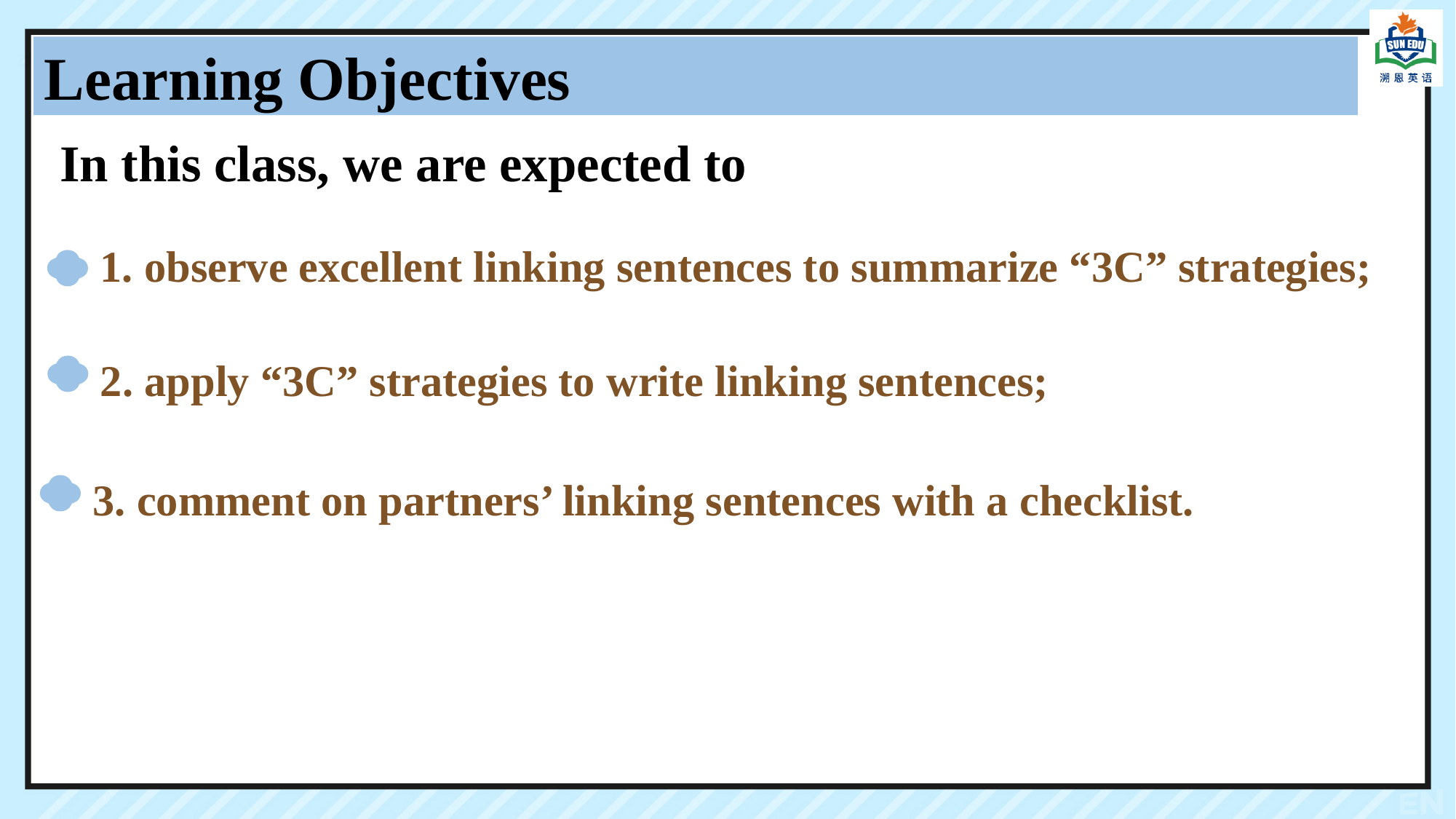

Learning Objectives
In this class, we are expected to
1. observe excellent linking sentences to summarize “3C” strategies;

2. apply “3C” strategies to write linking sentences;

3. comment on partners’ linking sentences with a checklist.